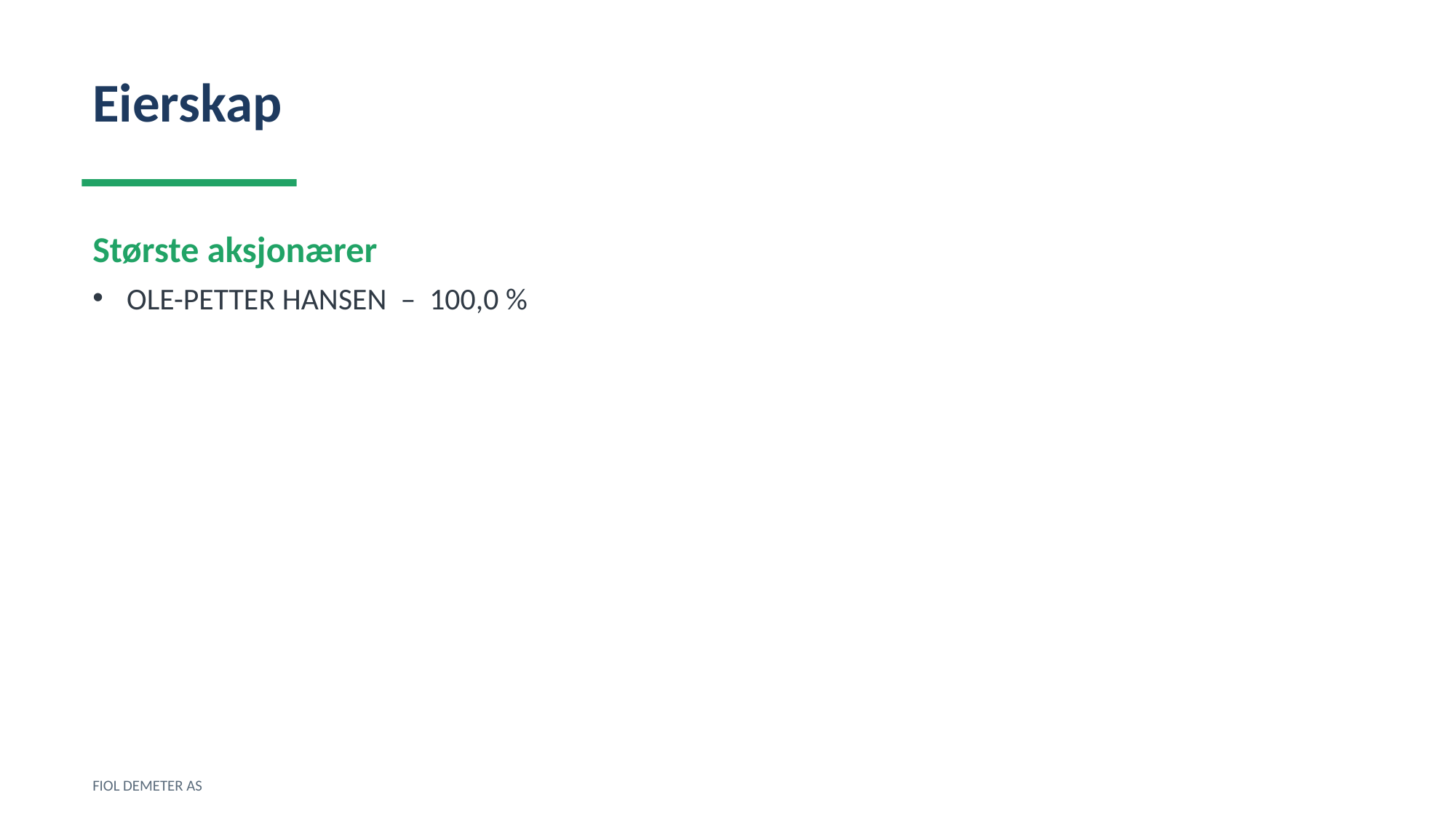

Eierskap

Største aksjonærer
OLE-PETTER HANSEN  –  100,0 %
FIOL DEMETER AS